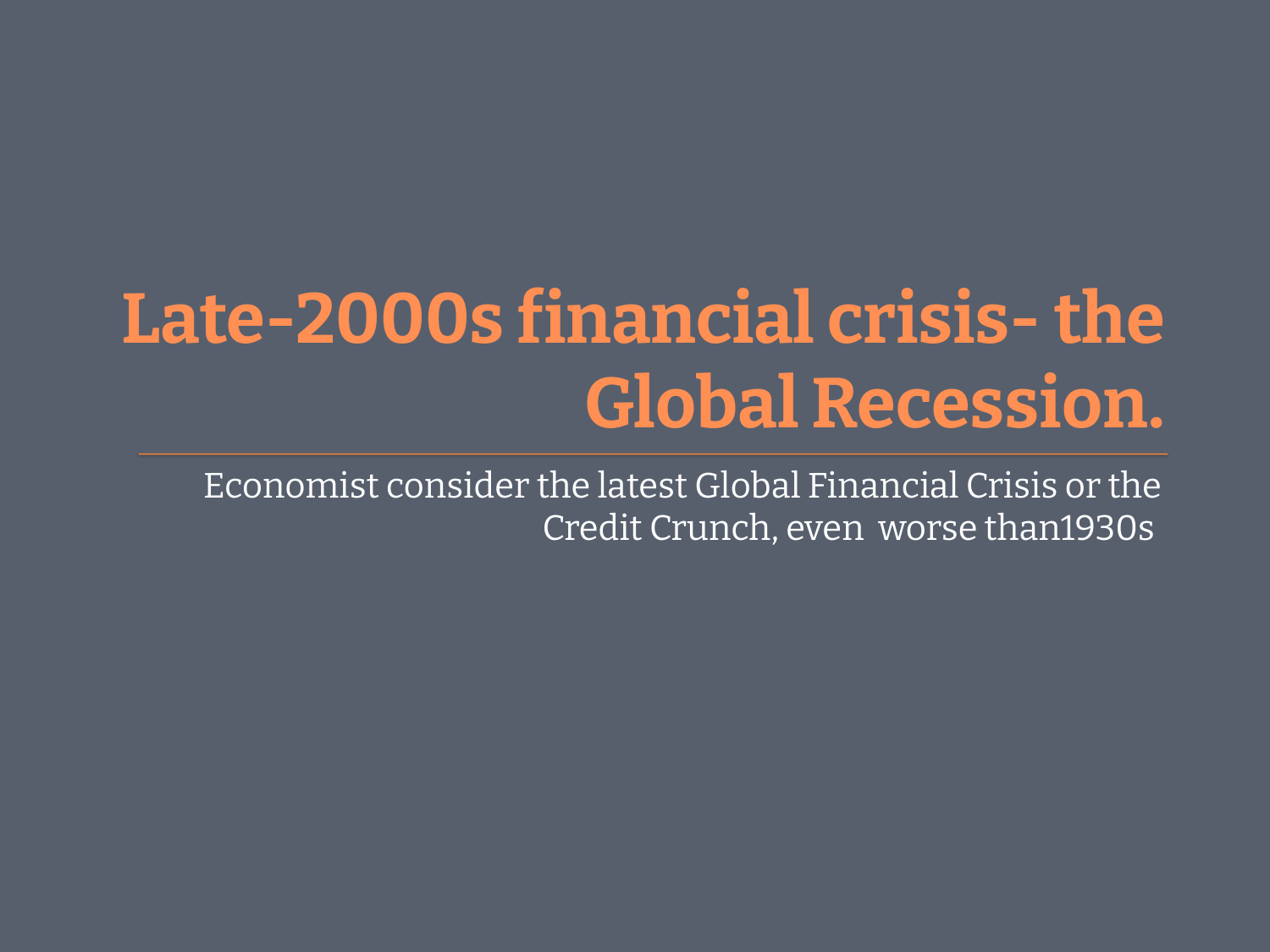

# Late-2000s financial crisis- the Global Recession.
Economist consider the latest Global Financial Crisis or the Credit Crunch, even  worse than1930s